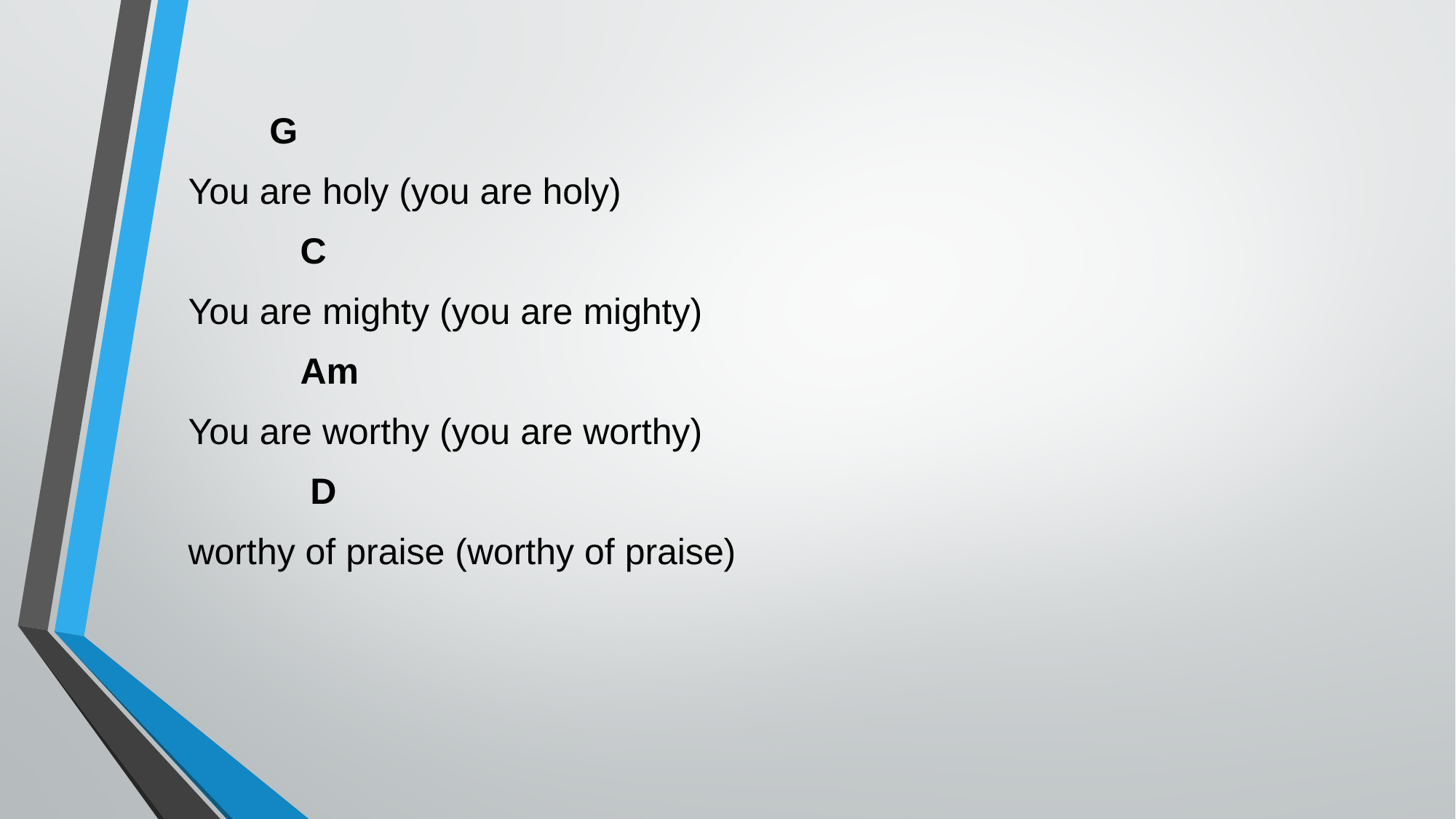

G
You are holy (you are holy)
           C
You are mighty (you are mighty)
           Am
You are worthy (you are worthy)
            D
worthy of praise (worthy of praise)